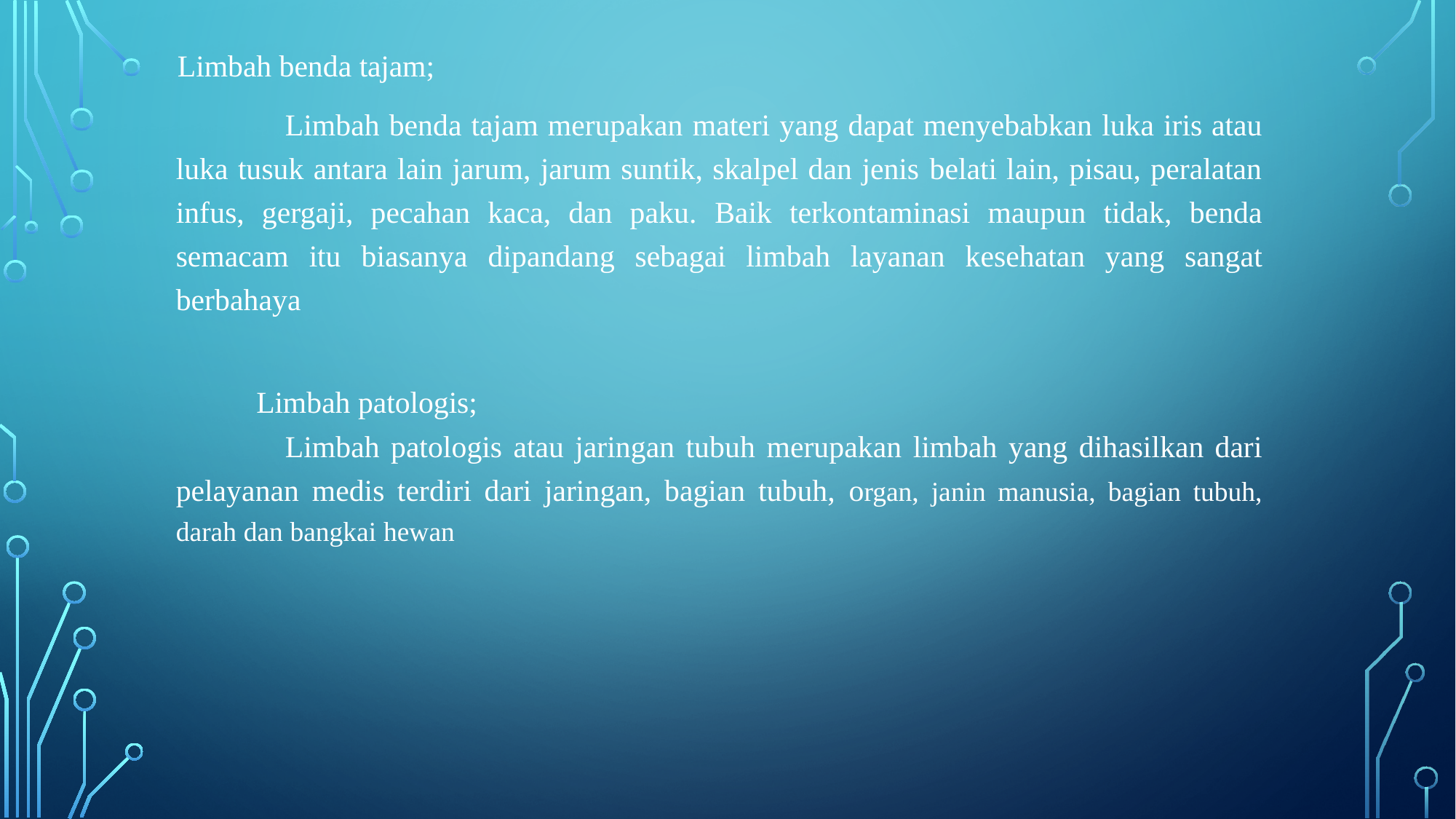

Limbah benda tajam;
	Limbah benda tajam merupakan materi yang dapat menyebabkan luka iris atau luka tusuk antara lain jarum, jarum suntik, skalpel dan jenis belati lain, pisau, peralatan infus, gergaji, pecahan kaca, dan paku. Baik terkontaminasi maupun tidak, benda semacam itu biasanya dipandang sebagai limbah layanan kesehatan yang sangat berbahaya

	Limbah patologis;
	Limbah patologis atau jaringan tubuh merupakan limbah yang dihasilkan dari pelayanan medis terdiri dari jaringan, bagian tubuh, organ, janin manusia, bagian tubuh, darah dan bangkai hewan